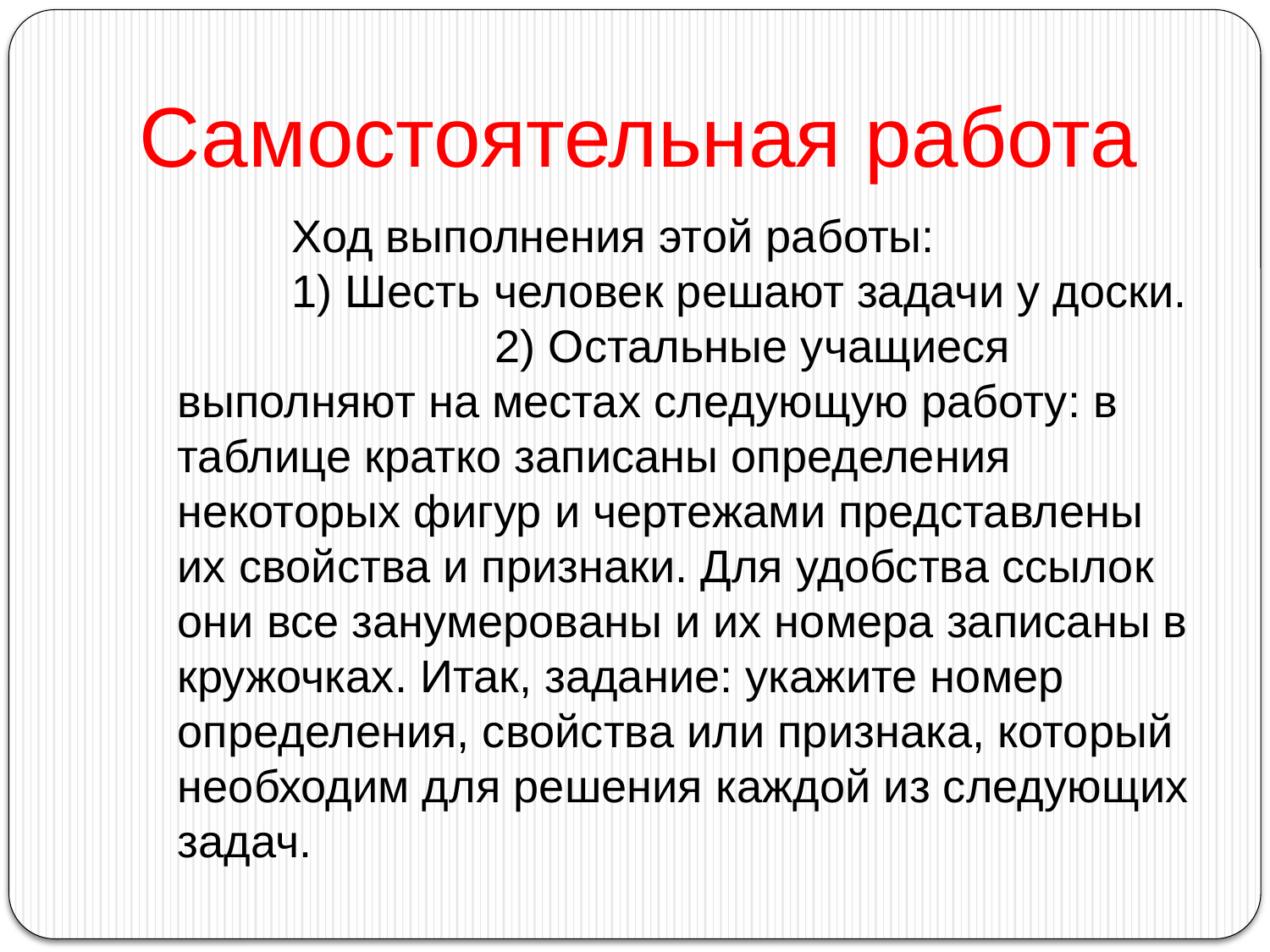

# Самостоятельная работа
            Ход выполнения этой работы:                              1) Шесть человек решают задачи у доски.                          2) Остальные учащиеся выполняют на местах следующую работу: в таблице кратко записаны определения некоторых фигур и чертежами представлены их свойства и признаки. Для удобства ссылок они все занумерованы и их номера записаны в кружочках. Итак, задание: укажите номер определения, свойства или признака, который необходим для решения каждой из следующих задач.